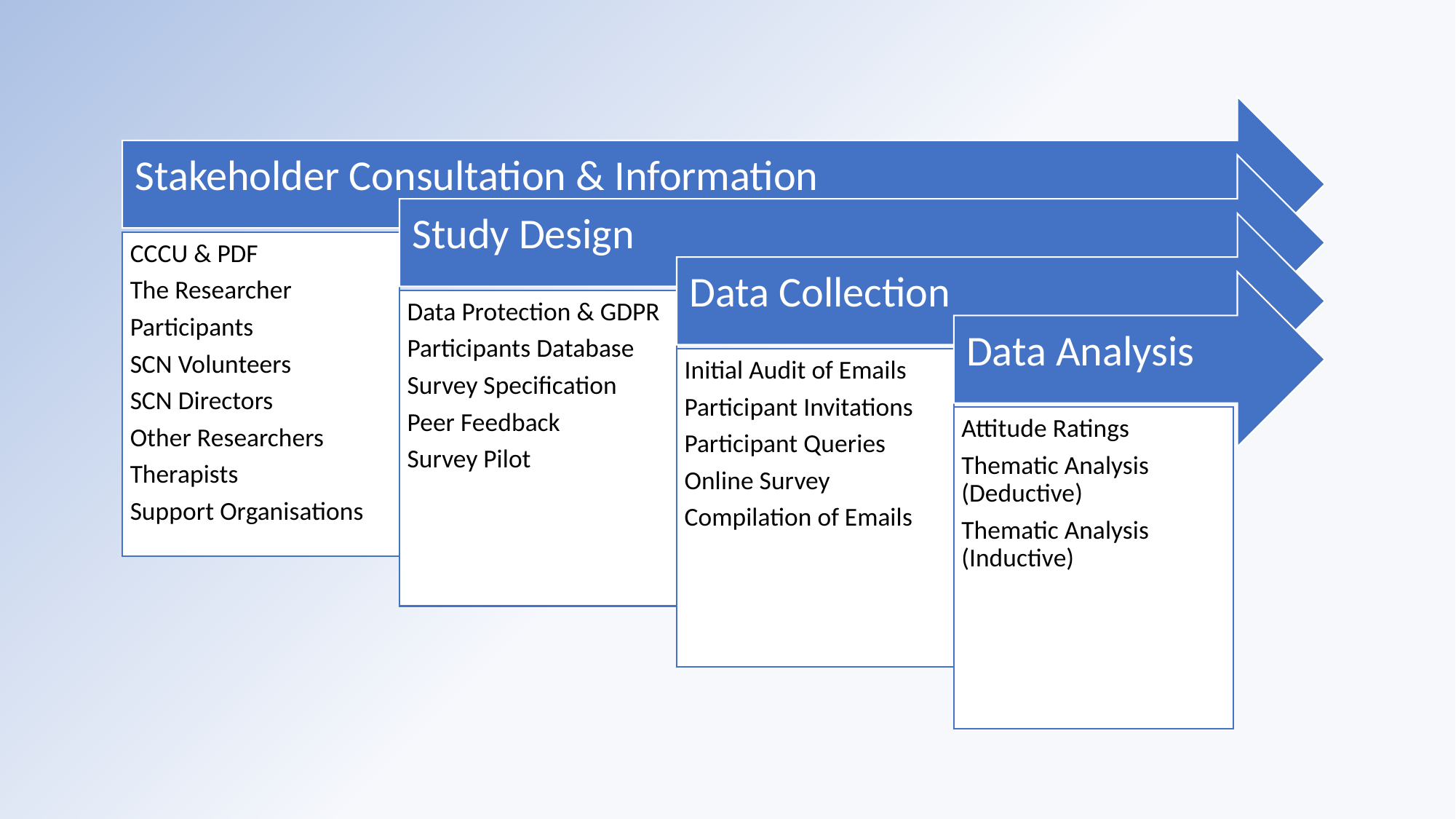

Stakeholder Consultation & Information
CCCU & PDF
The Researcher
Participants
SCN Volunteers
SCN Directors
Other Researchers
Therapists
Support Organisations
Study Design
Data Protection & GDPR
Participants Database
Survey Specification
Peer Feedback
Survey Pilot
Data Collection
Initial Audit of Emails
Participant Invitations
Participant Queries
Online Survey
Compilation of Emails
Data Analysis
Attitude Ratings
Thematic Analysis (Deductive)
Thematic Analysis (Inductive)